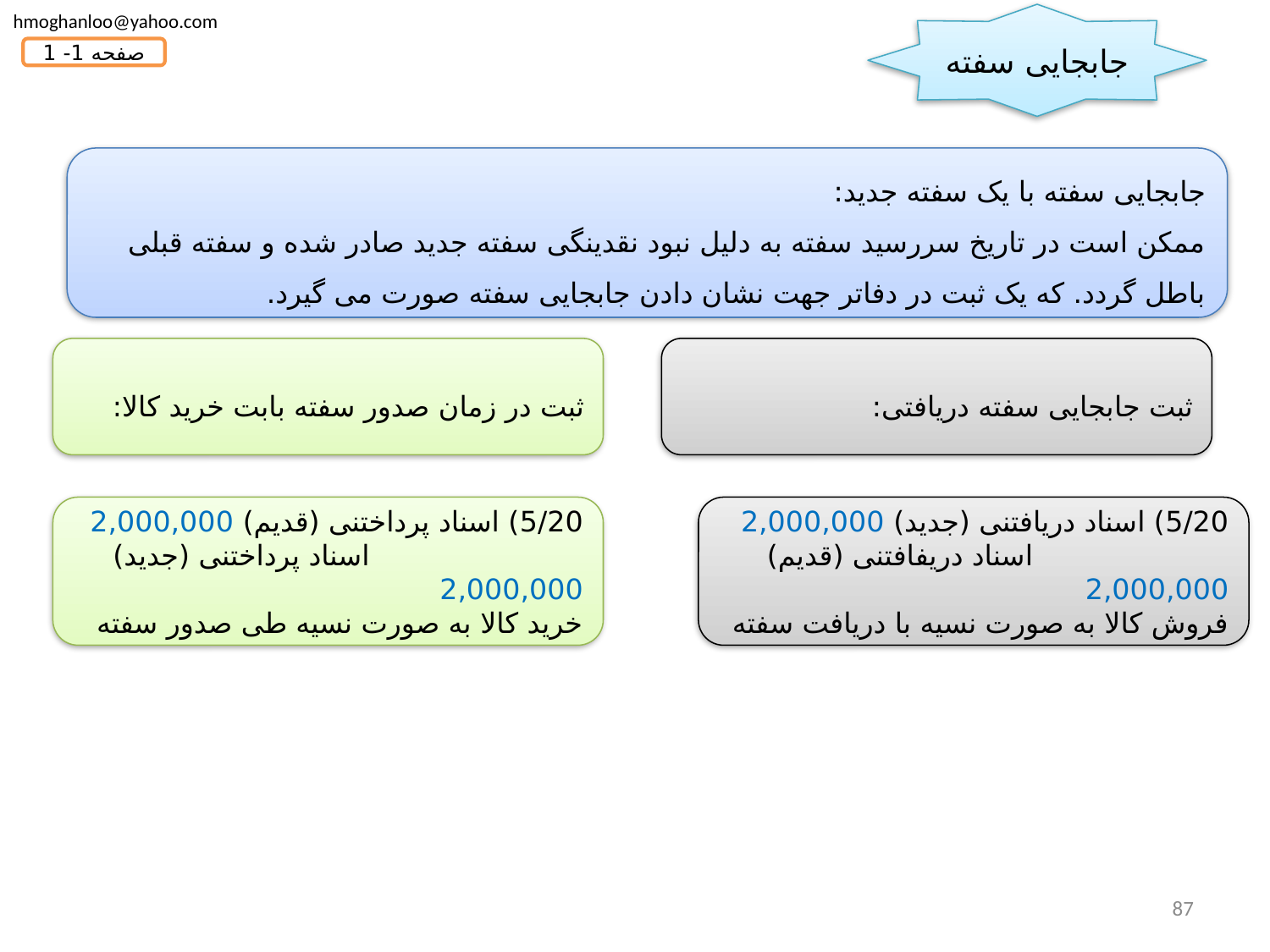

hmoghanloo@yahoo.com
جابجایی سفته
صفحه 1- 1
جابجایی سفته با یک سفته جدید:
ممکن است در تاریخ سررسید سفته به دلیل نبود نقدینگی سفته جدید صادر شده و سفته قبلی باطل گردد. که یک ثبت در دفاتر جهت نشان دادن جابجایی سفته صورت می گیرد.
ثبت در زمان صدور سفته بابت خرید کالا:
ثبت جابجایی سفته دریافتی:
5/20) اسناد پرداختنی (قدیم) 2,000,000
                        اسناد پرداختنی (جدید) 2,000,000
خرید کالا به صورت نسیه طی صدور سفته
5/20) اسناد دریافتنی (جدید) 2,000,000
                      اسناد دریفافتنی (قدیم) 2,000,000
فروش کالا به صورت نسیه با دریافت سفته
87